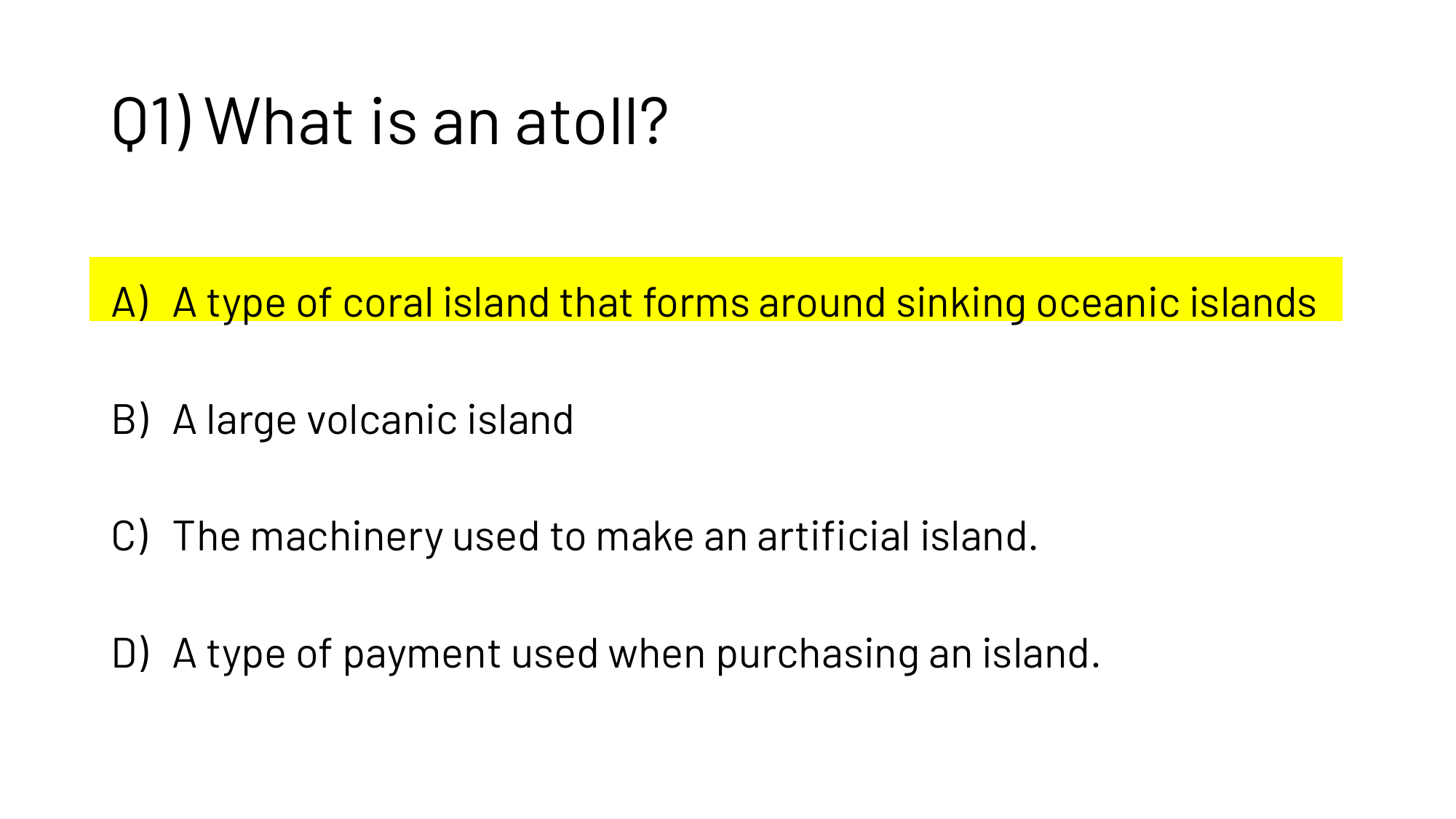

# Q1) What is an atoll?
A type of coral island that forms around sinking oceanic islands
A large volcanic island
The machinery used to make an artificial island.
A type of payment used when purchasing an island.